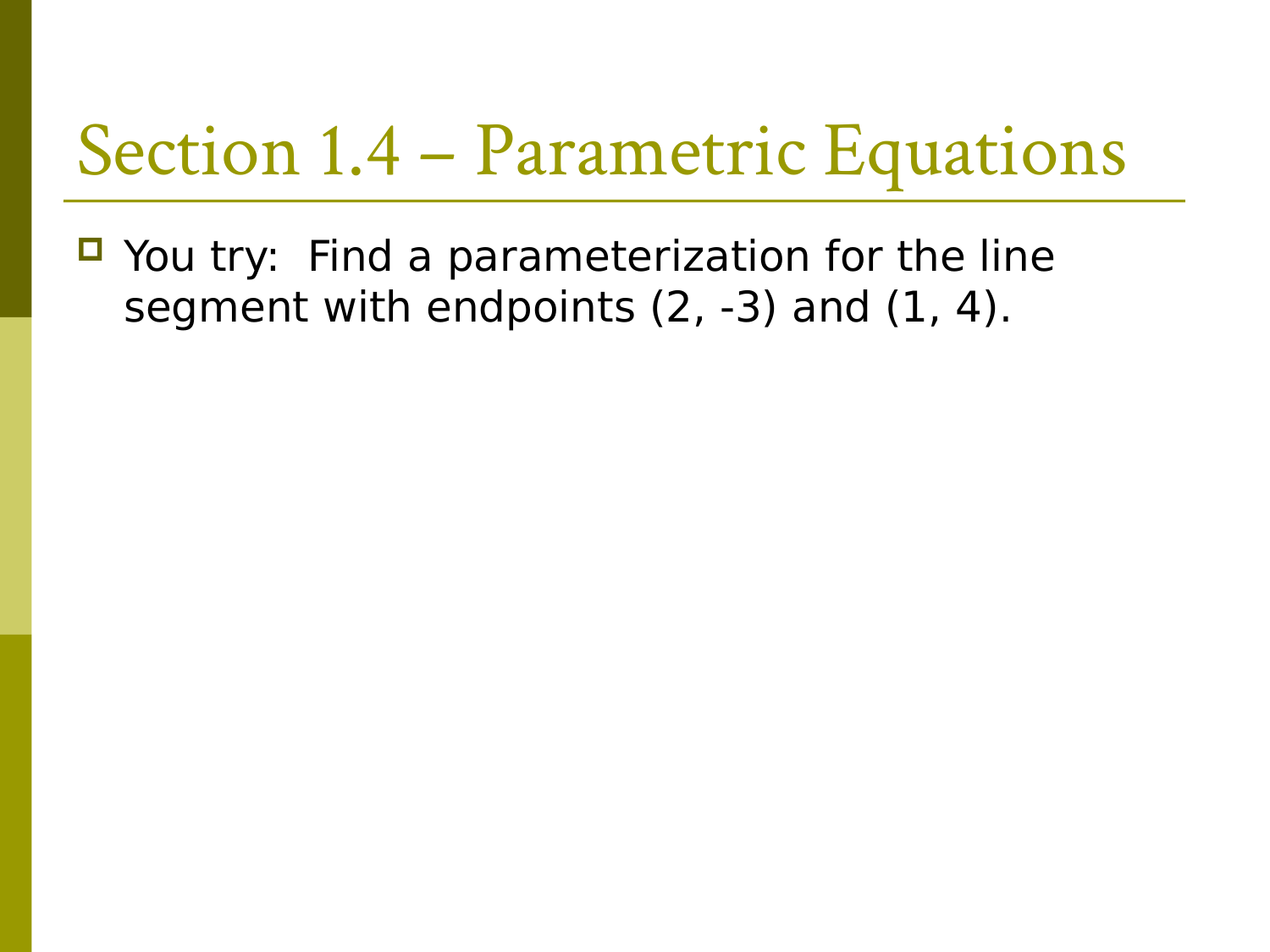

# Section 1.4 – Parametric Equations
You try:  Find a parameterization for the line segment with endpoints (2, -3) and (1, 4).